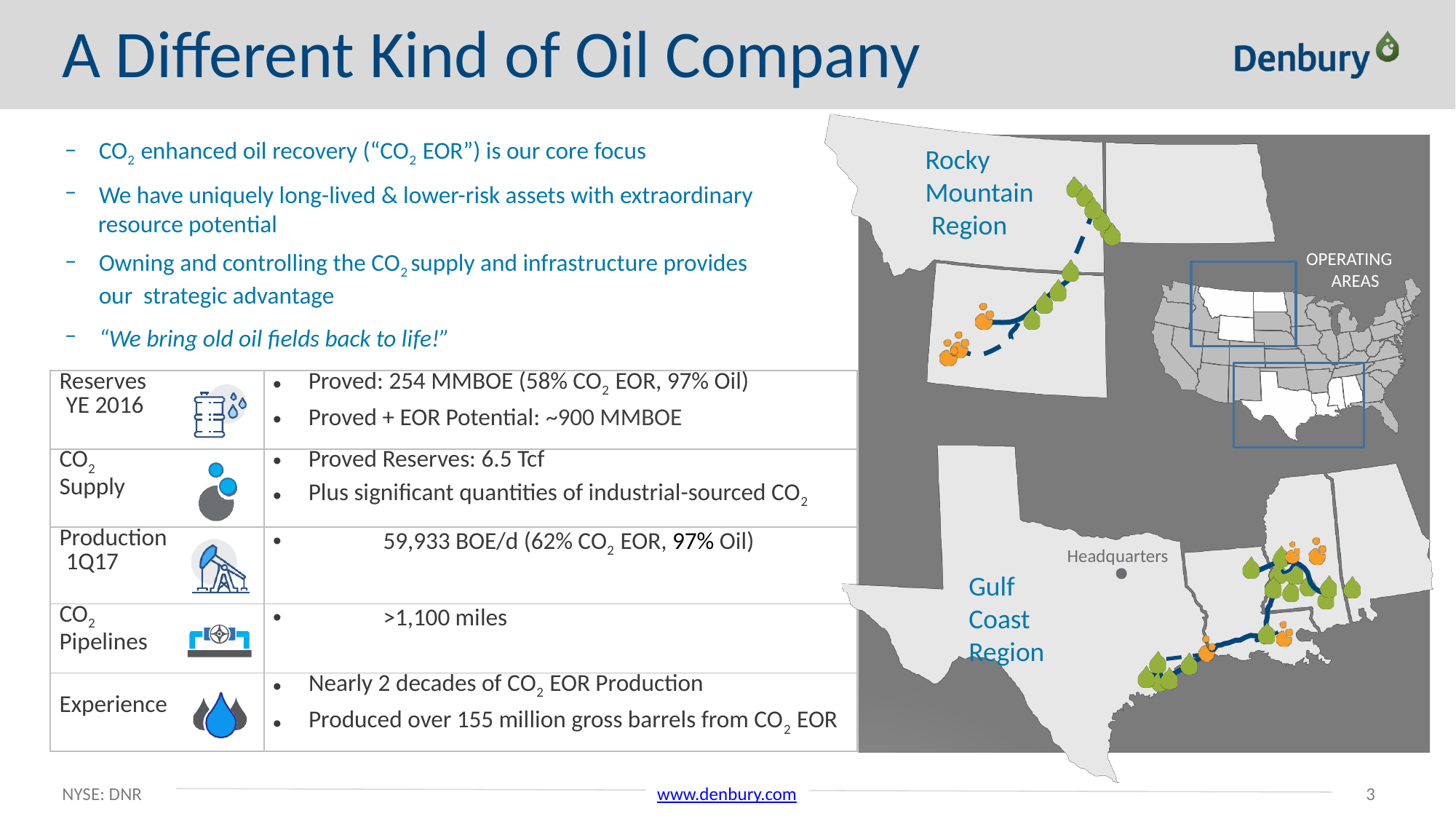

# A Different Kind of Oil Company

CO2  enhanced oil recovery (“CO2  EOR”) is our core focus
We have uniquely long-lived & lower-risk assets with extraordinary
resource potential
Owning and controlling the CO2 supply and infrastructure provides our  strategic advantage
“We bring old oil fields back to life!”

Rocky  Mountain  Region

OPERATING  AREAS

| Reserves YE 2016 | Proved: 254 MMBOE (58% CO2 EOR, 97% Oil) Proved + EOR Potential: ~900 MMBOE |
| --- | --- |
| CO2 Supply | Proved Reserves: 6.5 Tcf Plus significant quantities of industrial-sourced CO2 |
| Production 1Q17 | • 59,933 BOE/d (62% CO2 EOR, 97% Oil) |
| CO2 Pipelines | • >1,100 miles |
| Experience | Nearly 2 decades of CO2 EOR Production Produced over 155 million gross barrels from CO2 EOR |

Headquarters
Gulf Coast  Region

NYSE: DNR
3
www.denbury.com